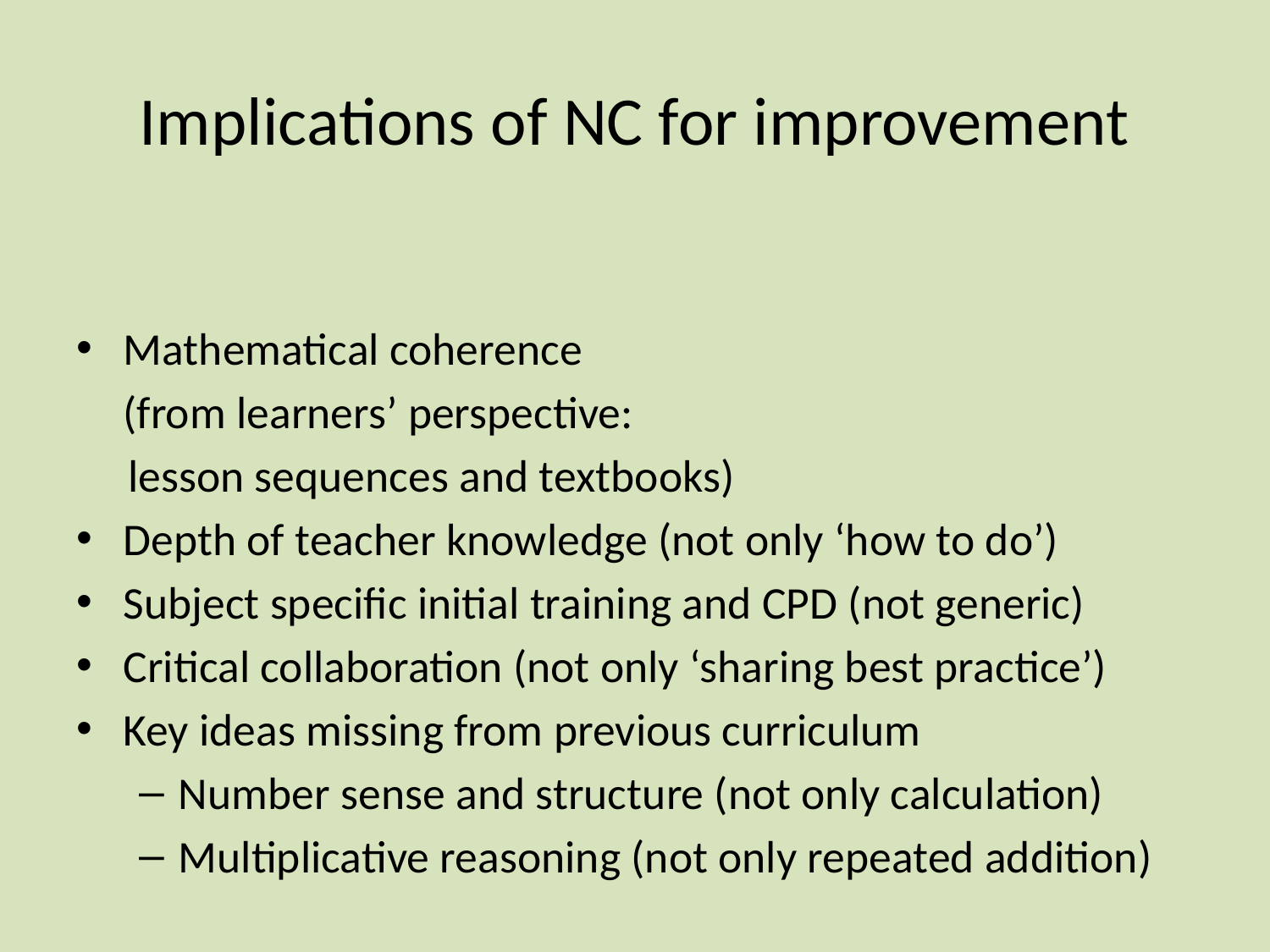

# Implications of NC for improvement

Mathematical coherence
	(from learners’ perspective:
     lesson sequences and textbooks)
Depth of teacher knowledge (not only ‘how to do’)
Subject specific initial training and CPD (not generic)
Critical collaboration (not only ‘sharing best practice’)
Key ideas missing from previous curriculum
Number sense and structure (not only calculation)
Multiplicative reasoning (not only repeated addition)